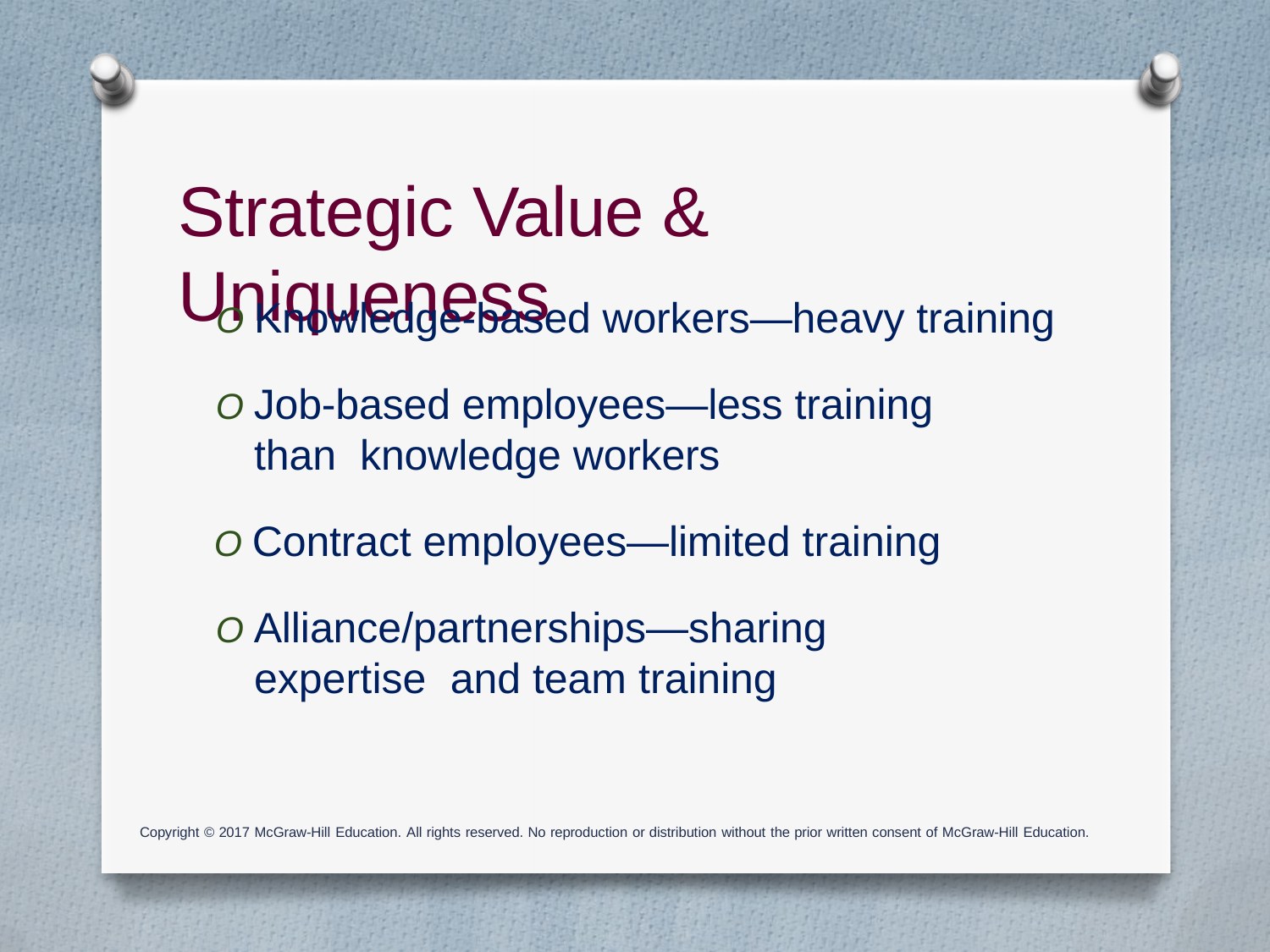

# Strategic Value & Uniqueness
O Knowledge-based workers—heavy training
O Job-based employees—less training than  knowledge workers
O Contract employees—limited training
O Alliance/partnerships—sharing expertise  and team training
Copyright © 2017 McGraw-Hill Education. All rights reserved. No reproduction or distribution without the prior written consent of McGraw-Hill Education.